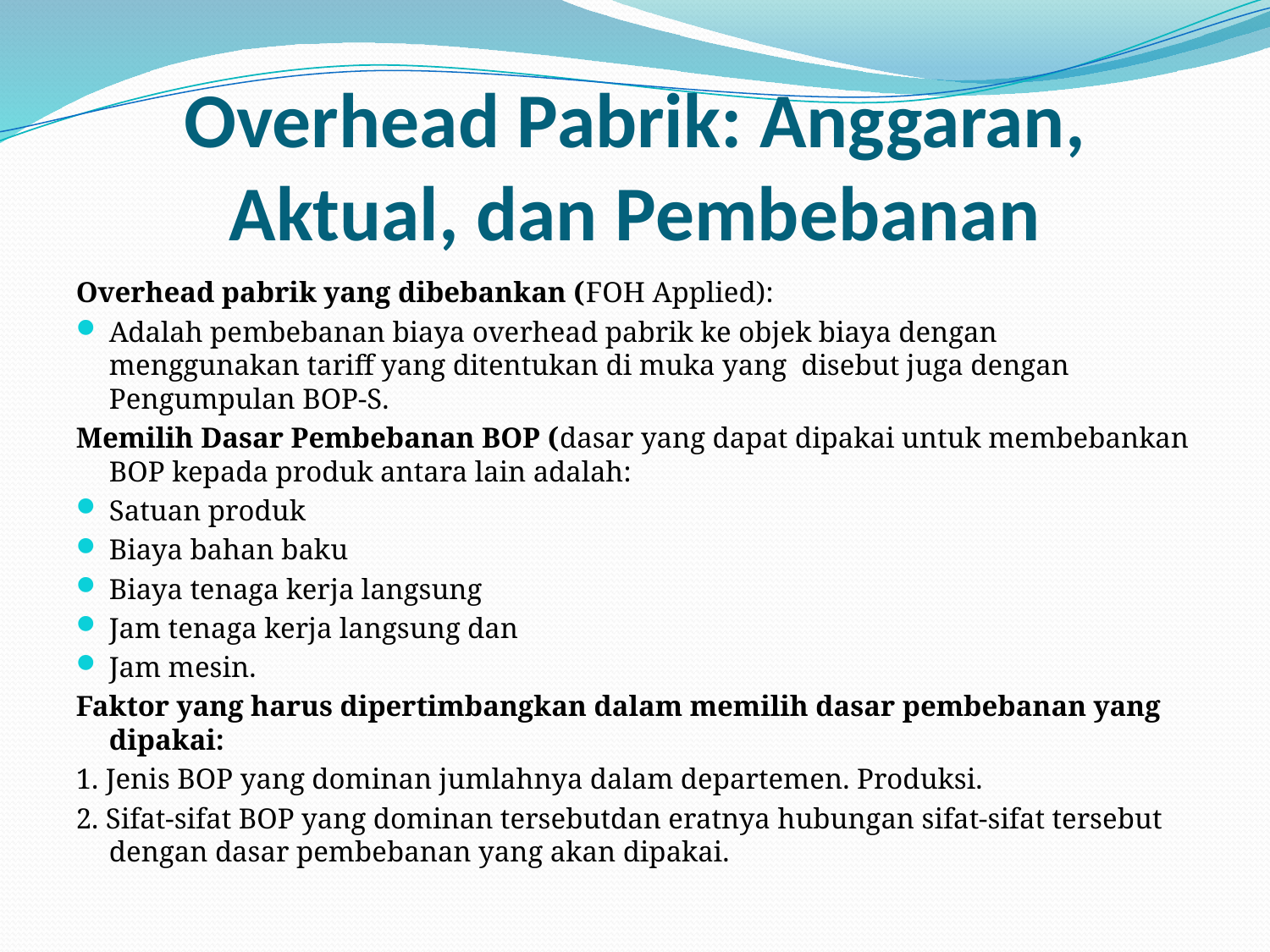

# Overhead Pabrik: Anggaran, Aktual, dan Pembebanan
Overhead pabrik yang dibebankan (FOH Applied):
Adalah pembebanan biaya overhead pabrik ke objek biaya dengan menggunakan tariff yang ditentukan di muka yang  disebut juga dengan Pengumpulan BOP-S.
Memilih Dasar Pembebanan BOP (dasar yang dapat dipakai untuk membebankan BOP kepada produk antara lain adalah:
Satuan produk
Biaya bahan baku
Biaya tenaga kerja langsung
Jam tenaga kerja langsung dan
Jam mesin.
Faktor yang harus dipertimbangkan dalam memilih dasar pembebanan yang dipakai:
1. Jenis BOP yang dominan jumlahnya dalam departemen. Produksi.
2. Sifat-sifat BOP yang dominan tersebutdan eratnya hubungan sifat-sifat tersebut dengan dasar pembebanan yang akan dipakai.